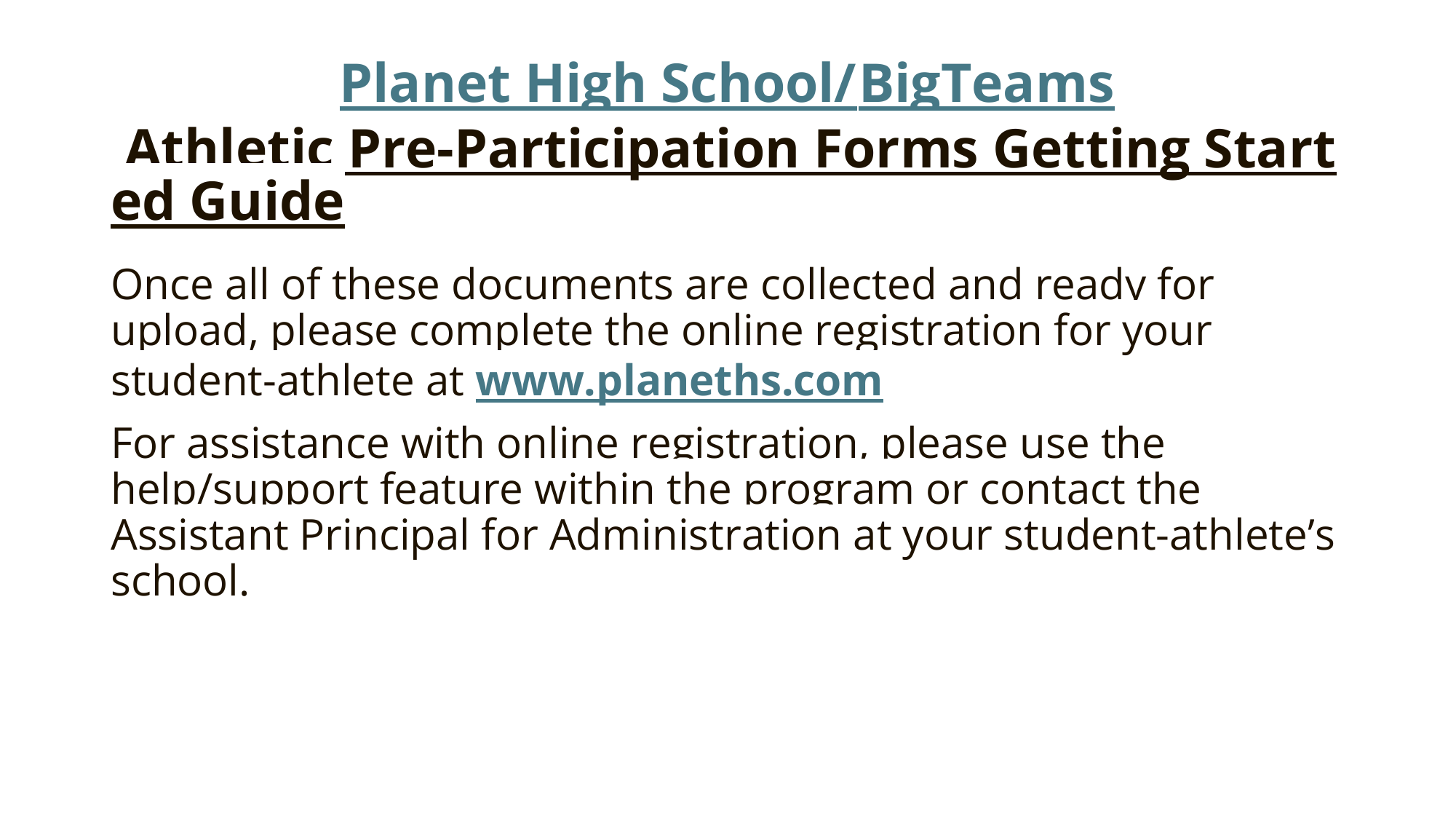

# Planet High School/BigTeams Athletic Pre-Participation Forms Getting Started Guide
Once all of these documents are collected and ready for upload, please complete the online registration for your student-athlete at www.planeths.com
For assistance with online registration, please use the help/support feature within the program or contact the Assistant Principal for Administration at your student-athlete’s school.